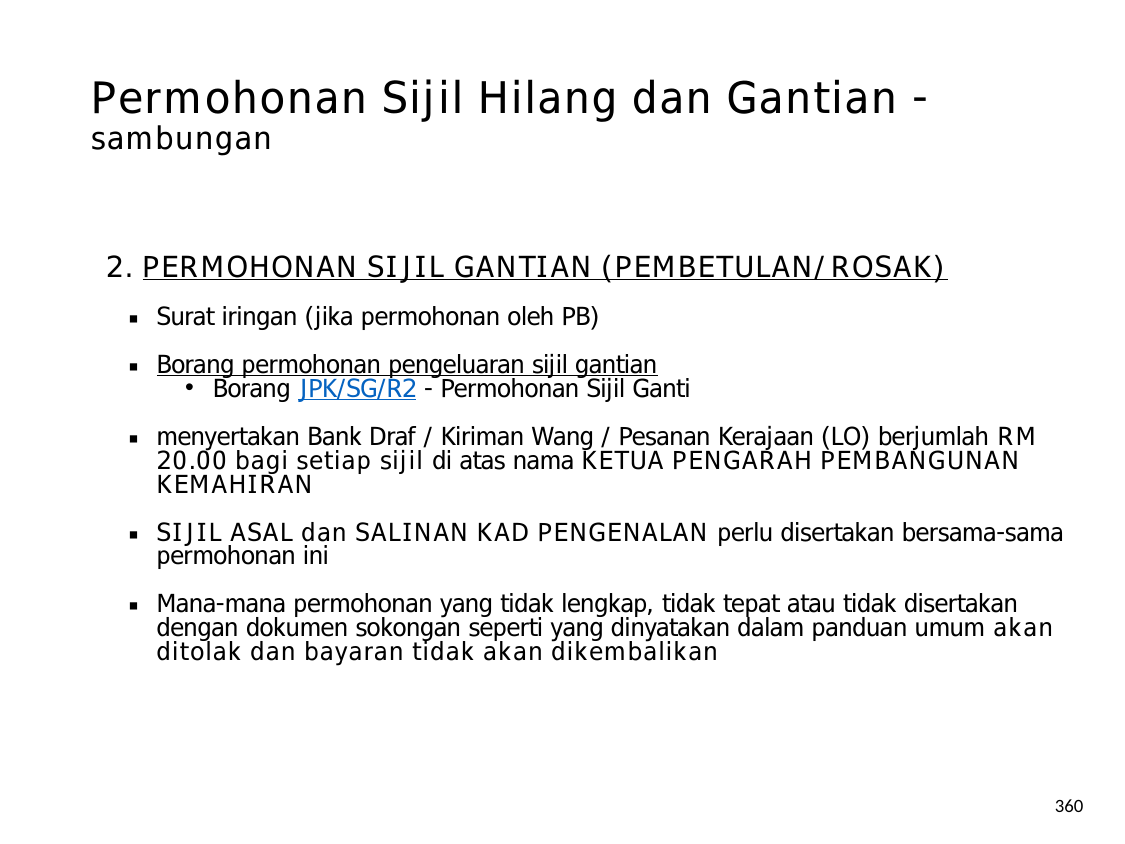

# Permohonan Sijil Hilang dan Gantian - sambungan
    2. PERMOHONAN SIJIL GANTIAN (PEMBETULAN/ROSAK)

Surat iringan (jika permohonan oleh PB)

Borang permohonan pengeluaran sijil gantian
Borang JPK/SG/R2 - Permohonan Sijil Ganti

menyertakan Bank Draf / Kiriman Wang / Pesanan Kerajaan (LO) berjumlah RM 20.00 bagi setiap sijil di atas nama KETUA PENGARAH PEMBANGUNAN KEMAHIRAN

SIJIL ASAL dan SALINAN KAD PENGENALAN perlu disertakan bersama-sama permohonan ini

Mana-mana permohonan yang tidak lengkap, tidak tepat atau tidak disertakan dengan dokumen sokongan seperti yang dinyatakan dalam panduan umum akan ditolak dan bayaran tidak akan dikembalikan

360